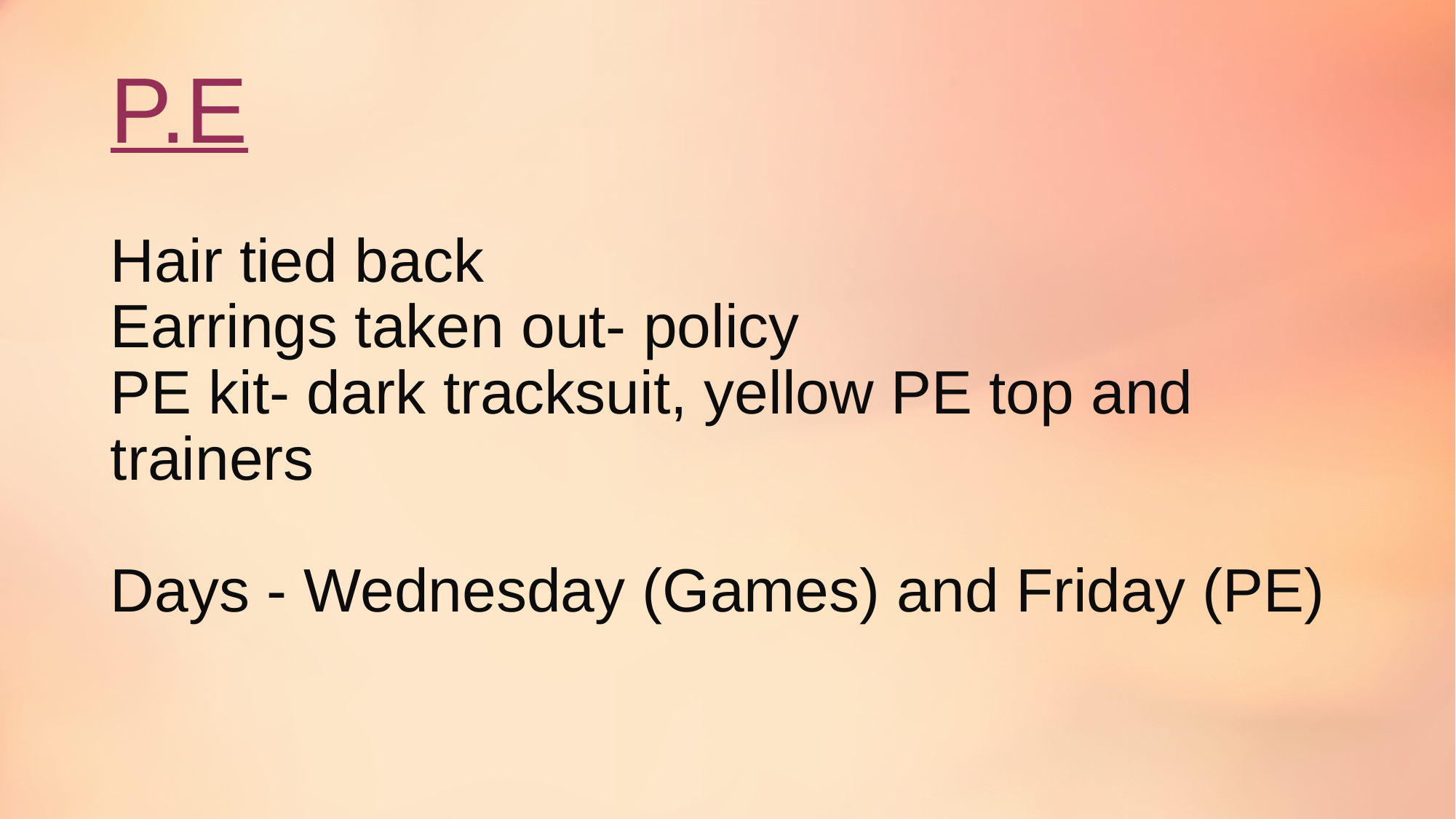

# P.E Hair tied back Earrings taken out- policy PE kit- dark tracksuit, yellow PE top and trainers Days - Wednesday (Games) and Friday (PE)